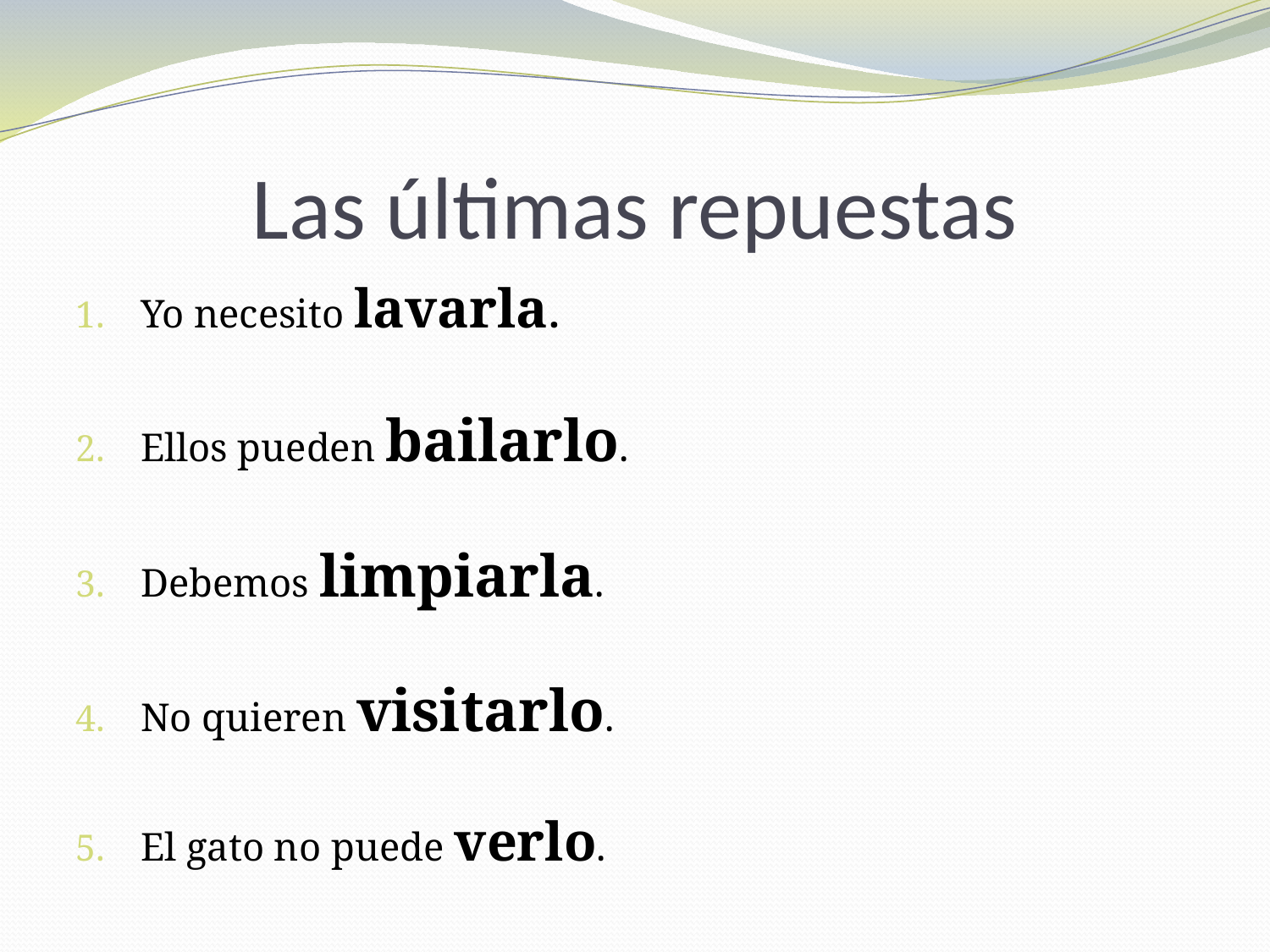

# Las últimas repuestas
Yo necesito lavarla.

Ellos pueden bailarlo.

Debemos limpiarla.

No quieren visitarlo.

El gato no puede verlo.